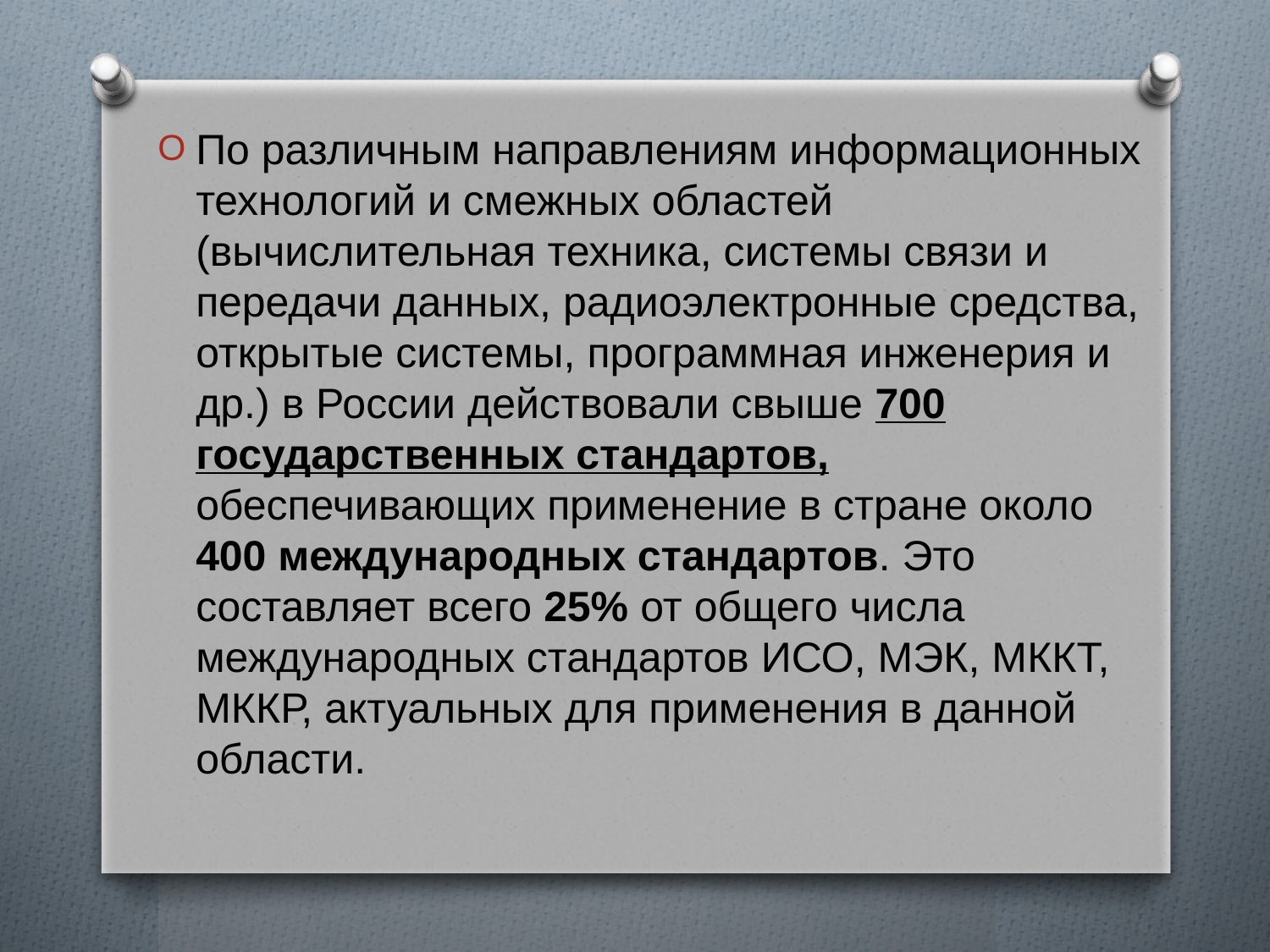

По различным направлениям информационных технологий и смежных областей (вычислительная техни­ка, системы связи и передачи данных, радиоэлектронные средства, открытые системы, программная инженерия и др.) в России действовали свыше 700 государственных стандартов, обеспечивающих применение в стране около 400 международных стандартов. Это составляет всего 25% от общего числа международных стандартов ИСО, МЭК, МККТ, МККР, актуальных для применения в данной области.